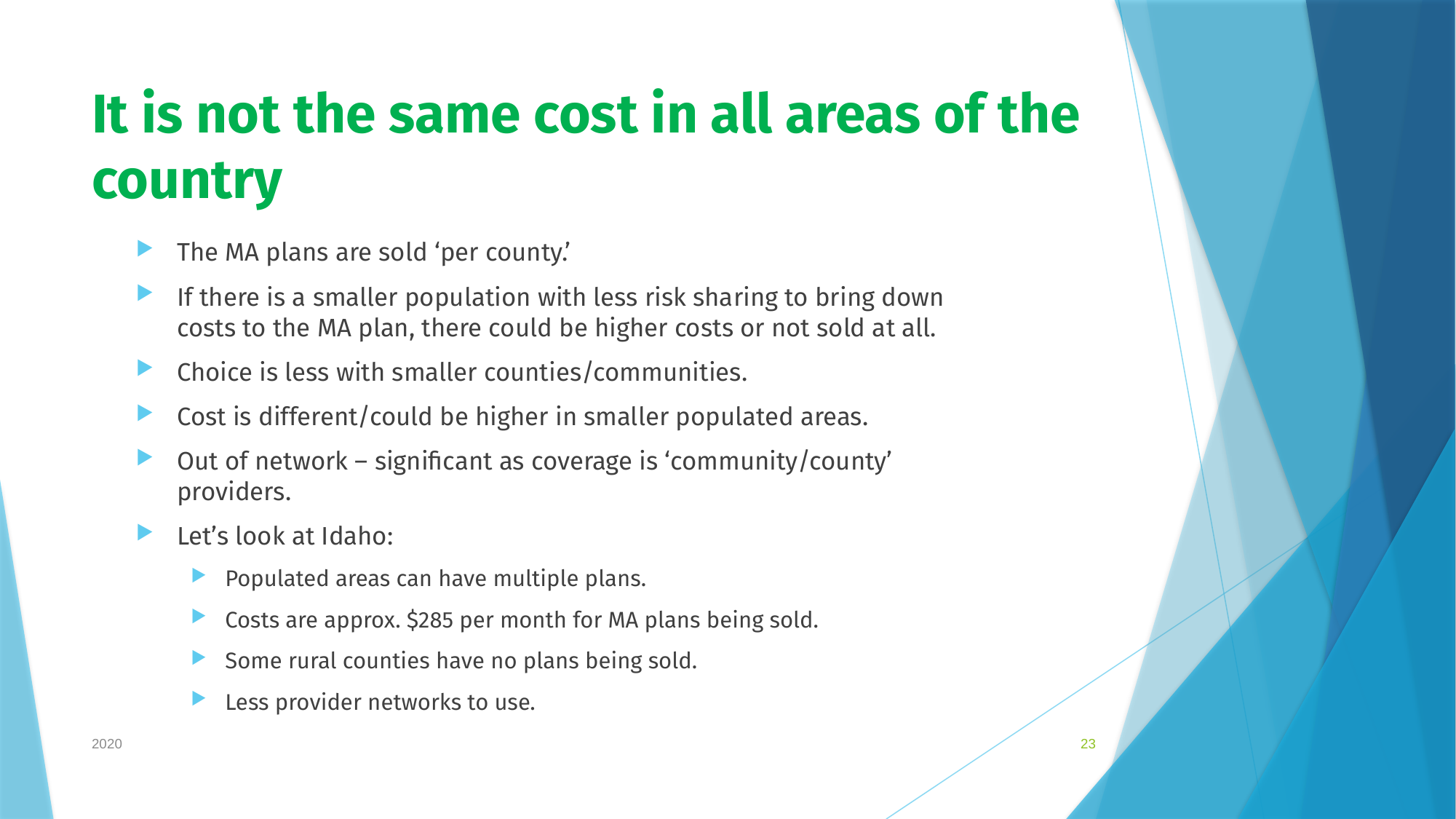

# It is not the same cost in all areas of the country
The MA plans are sold ‘per county.’
If there is a smaller population with less risk sharing to bring down costs to the MA plan, there could be higher costs or not sold at all.
Choice is less with smaller counties/communities.
Cost is different/could be higher in smaller populated areas.
Out of network – significant as coverage is ‘community/county’ providers.
Let’s look at Idaho:
Populated areas can have multiple plans.
Costs are approx. $285 per month for MA plans being sold.
Some rural counties have no plans being sold.
Less provider networks to use.

2020
23